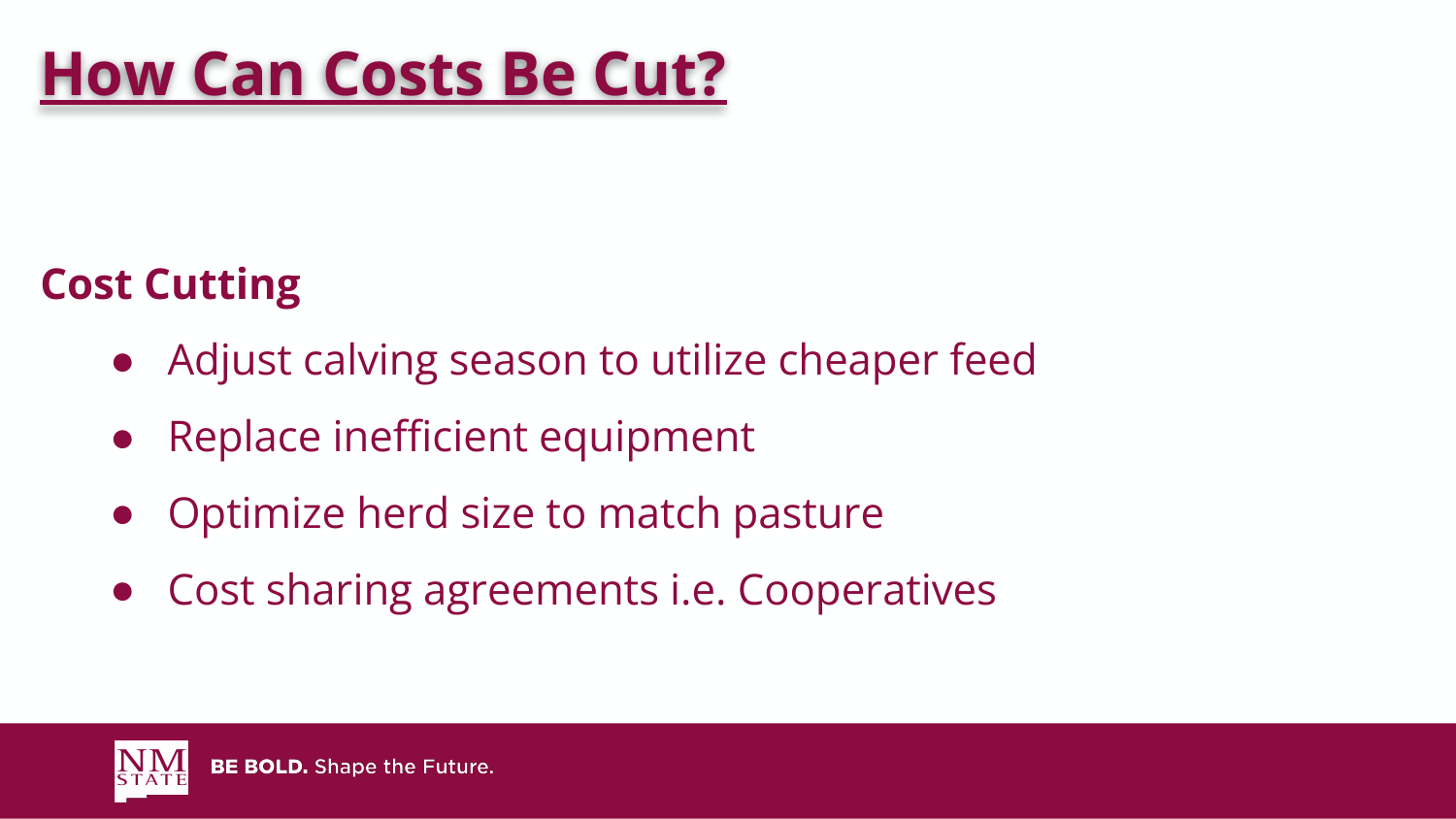

How Can Costs Be Cut?
Cost Cutting
Adjust calving season to utilize cheaper feed
Replace inefficient equipment
Optimize herd size to match pasture
Cost sharing agreements i.e. Cooperatives